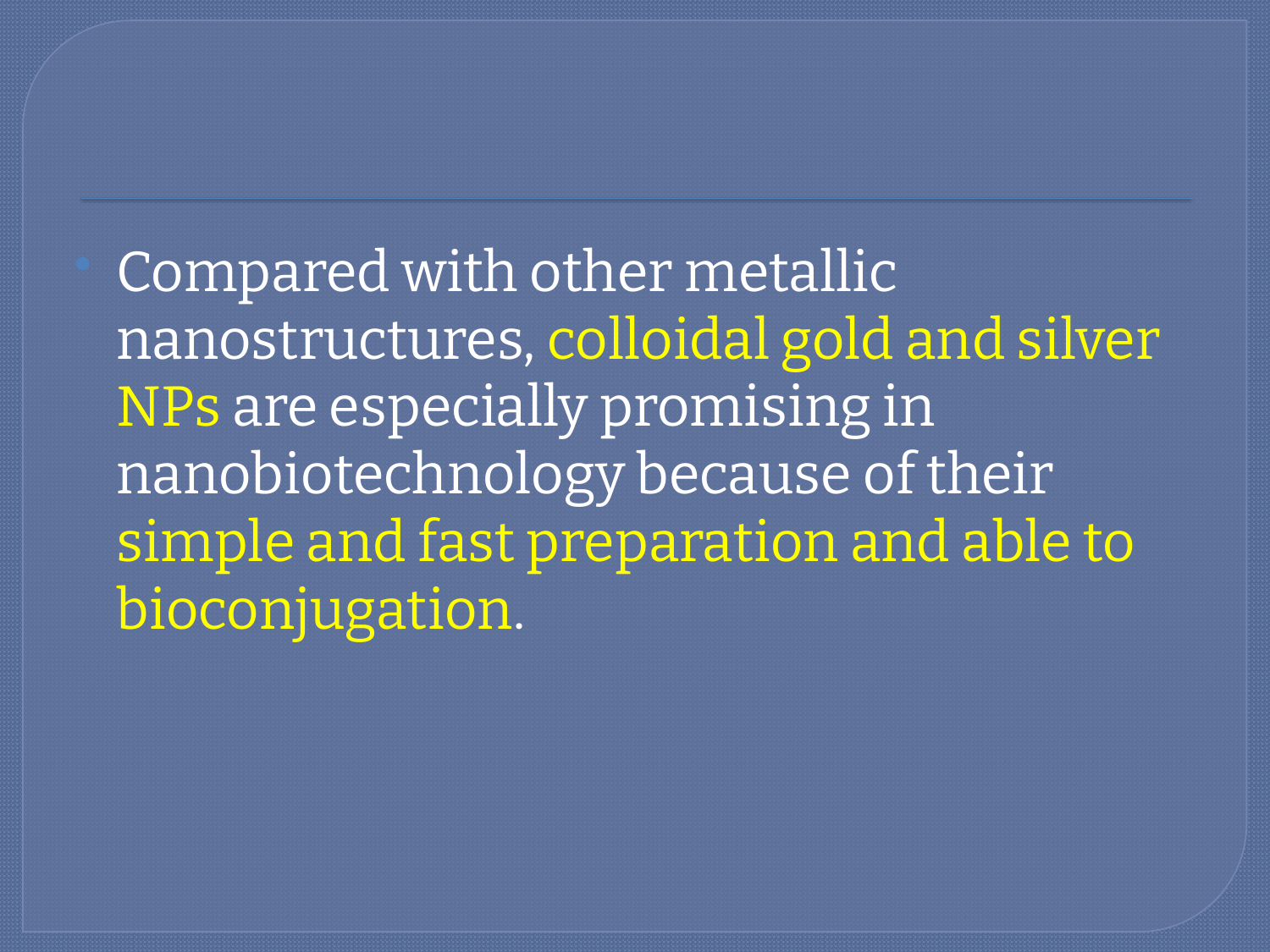

#
Compared with other metallic nanostructures, colloidal gold and silver NPs are especially promising in nanobiotechnology because of their simple and fast preparation and able to bioconjugation.